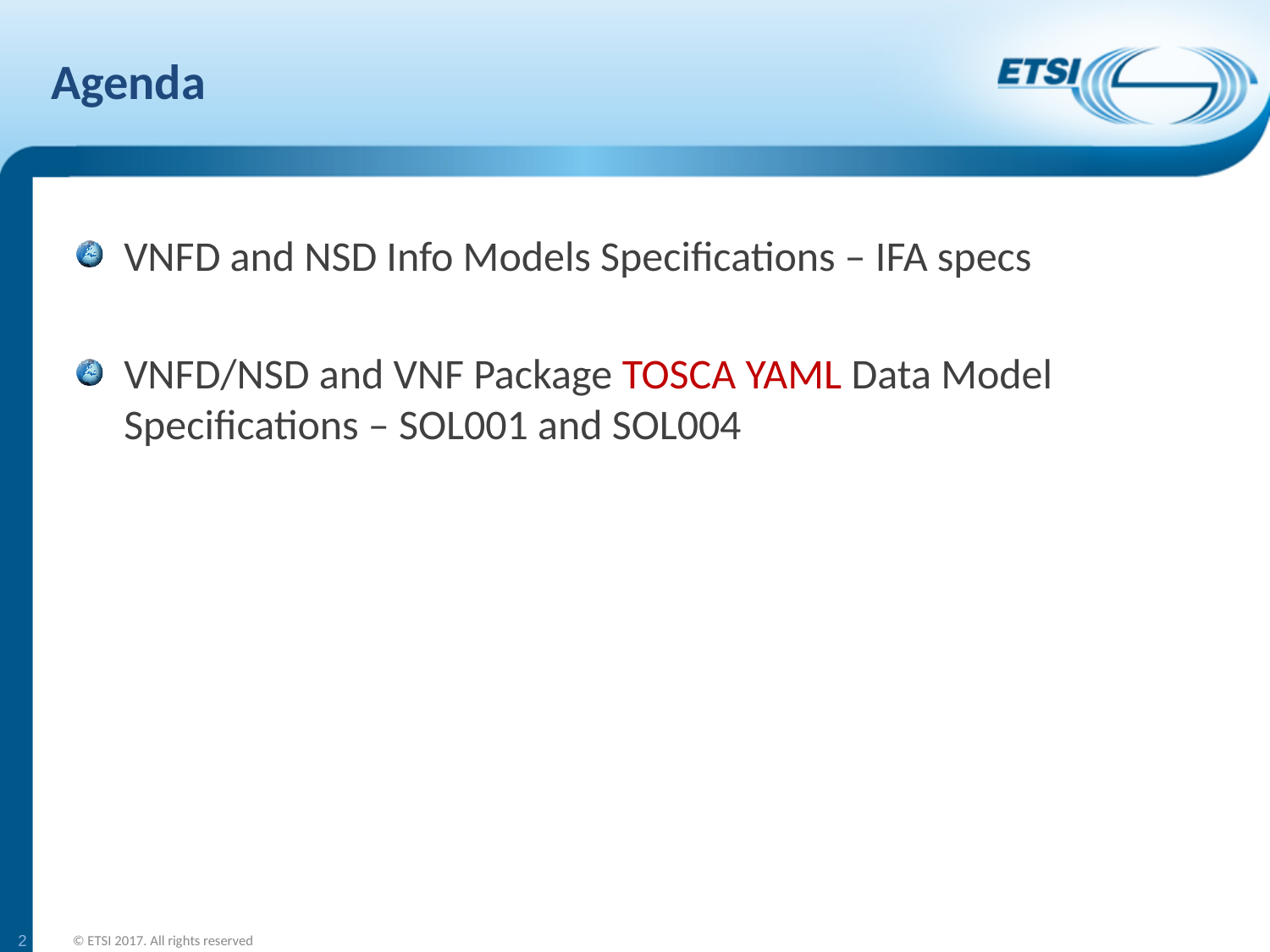

# Agenda
VNFD and NSD Info Models Specifications – IFA specs

VNFD/NSD and VNF Package TOSCA YAML Data Model Specifications – SOL001 and SOL004
2
© ETSI 2017. All rights reserved